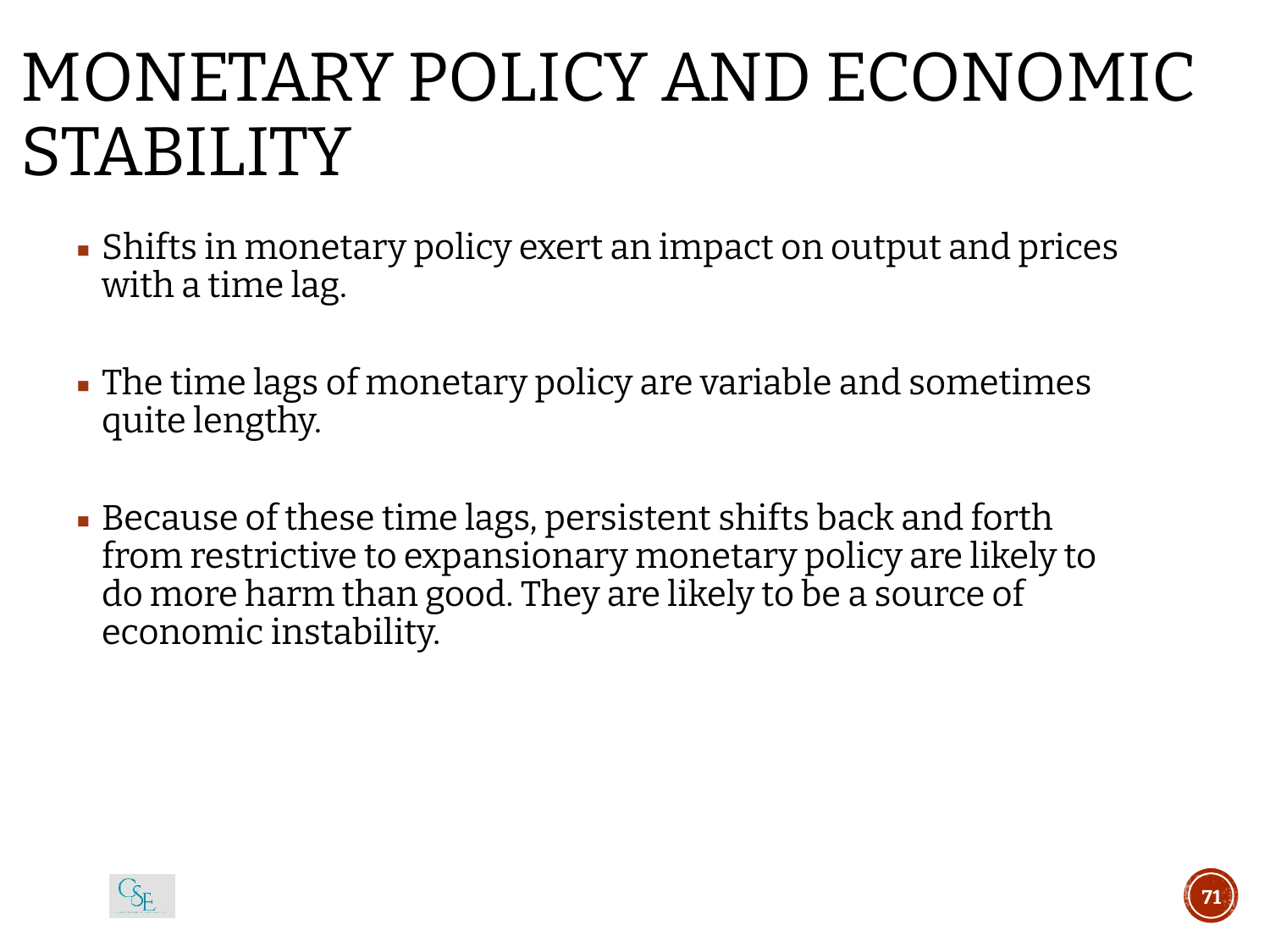

# MONETARY POLICY AND ECONOMIC STABILITY
Shifts in monetary policy exert an impact on output and prices with a time lag.

The time lags of monetary policy are variable and sometimes quite lengthy.

Because of these time lags, persistent shifts back and forth from restrictive to expansionary monetary policy are likely to do more harm than good. They are likely to be a source of economic instability.

71